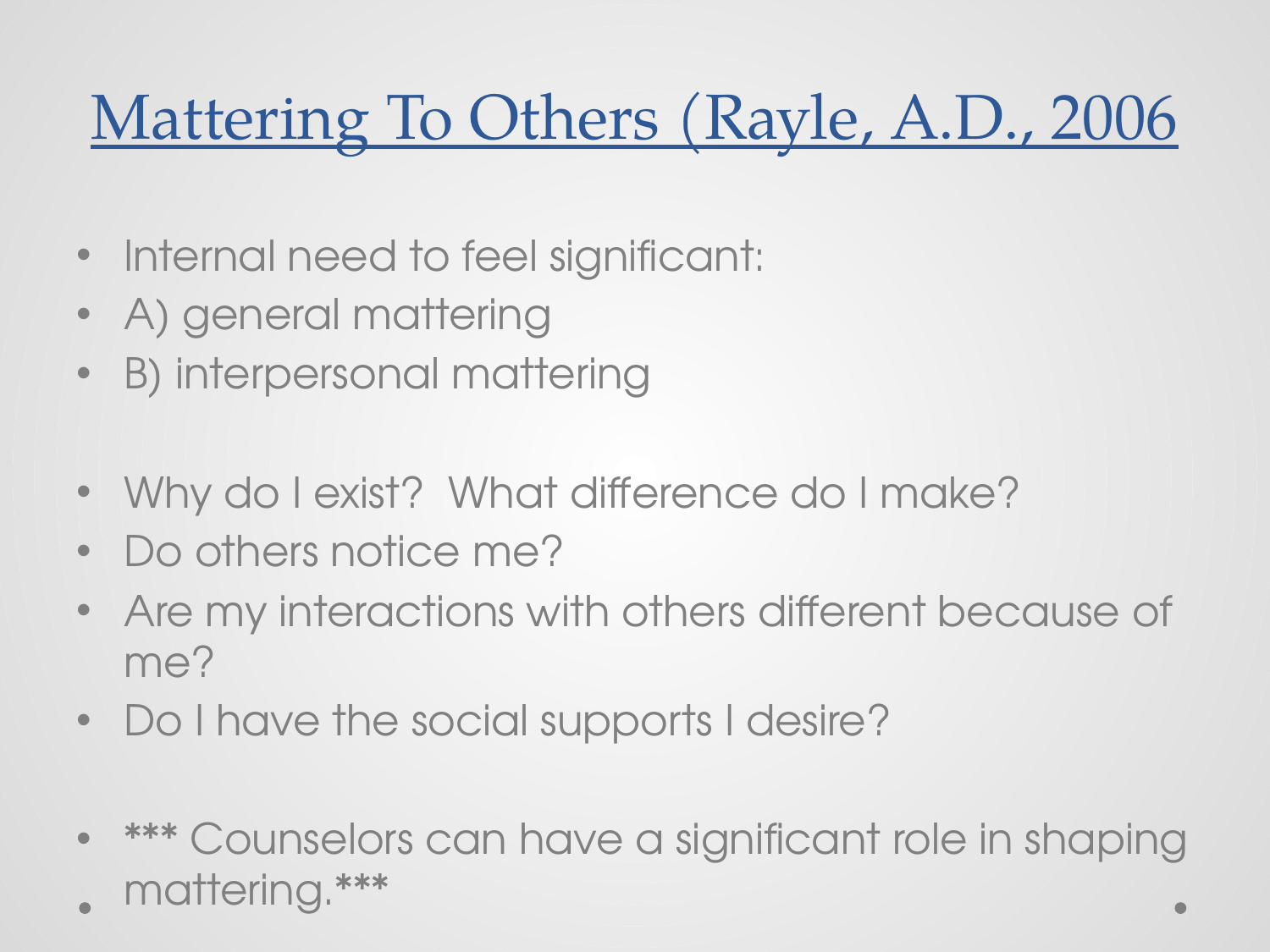

# Mattering To Others (Rayle, A.D., 2006
Internal need to feel significant:
A) general mattering
B) interpersonal mattering

Why do I exist?  What difference do I make?
Do others notice me?
Are my interactions with others different because of me?
Do I have the social supports I desire?

*** Counselors can have a significant role in shaping mattering.***